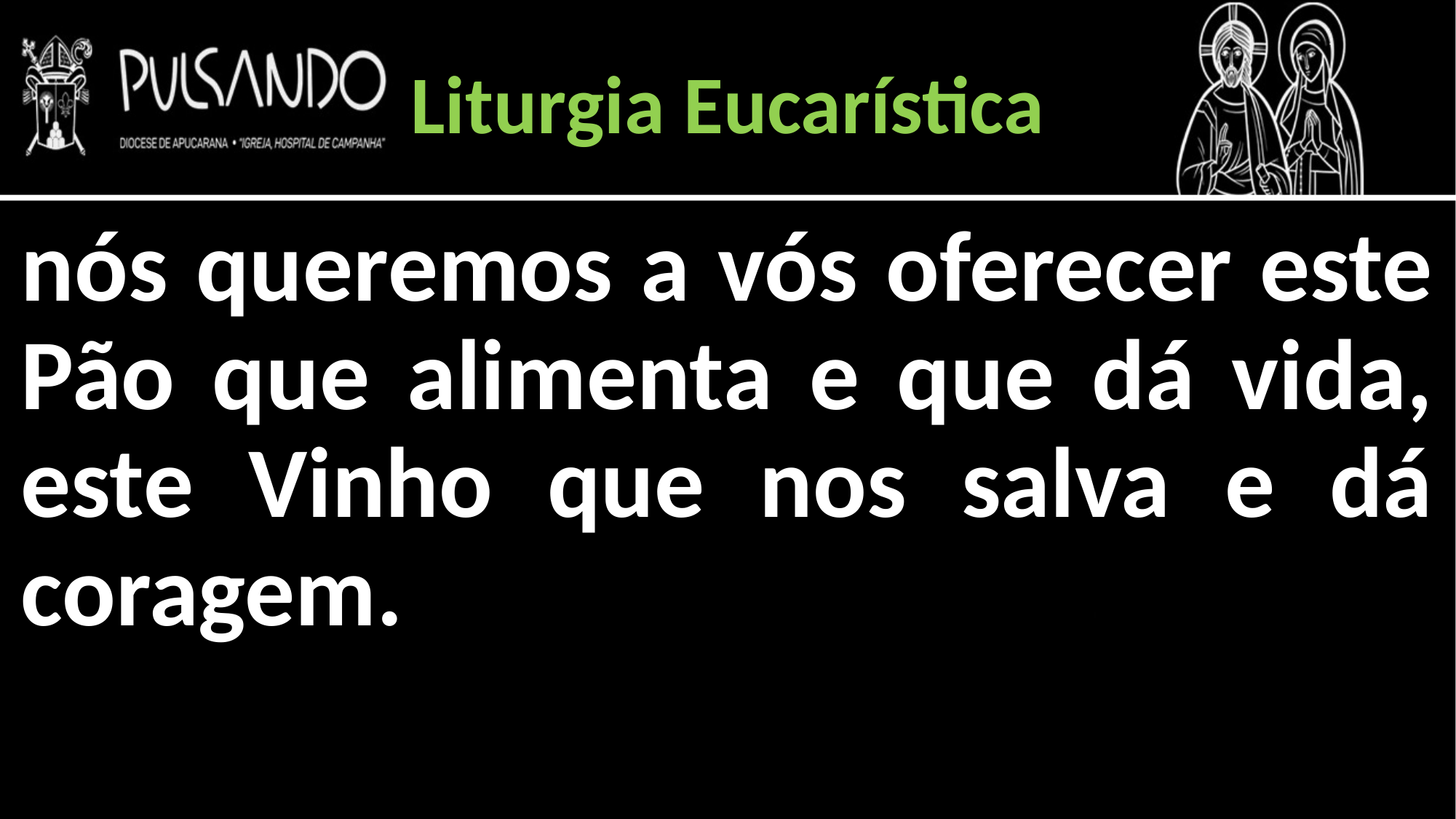

Liturgia Eucarística
nós queremos a vós oferecer este Pão que alimenta e que dá vida, este Vinho que nos salva e dá coragem.